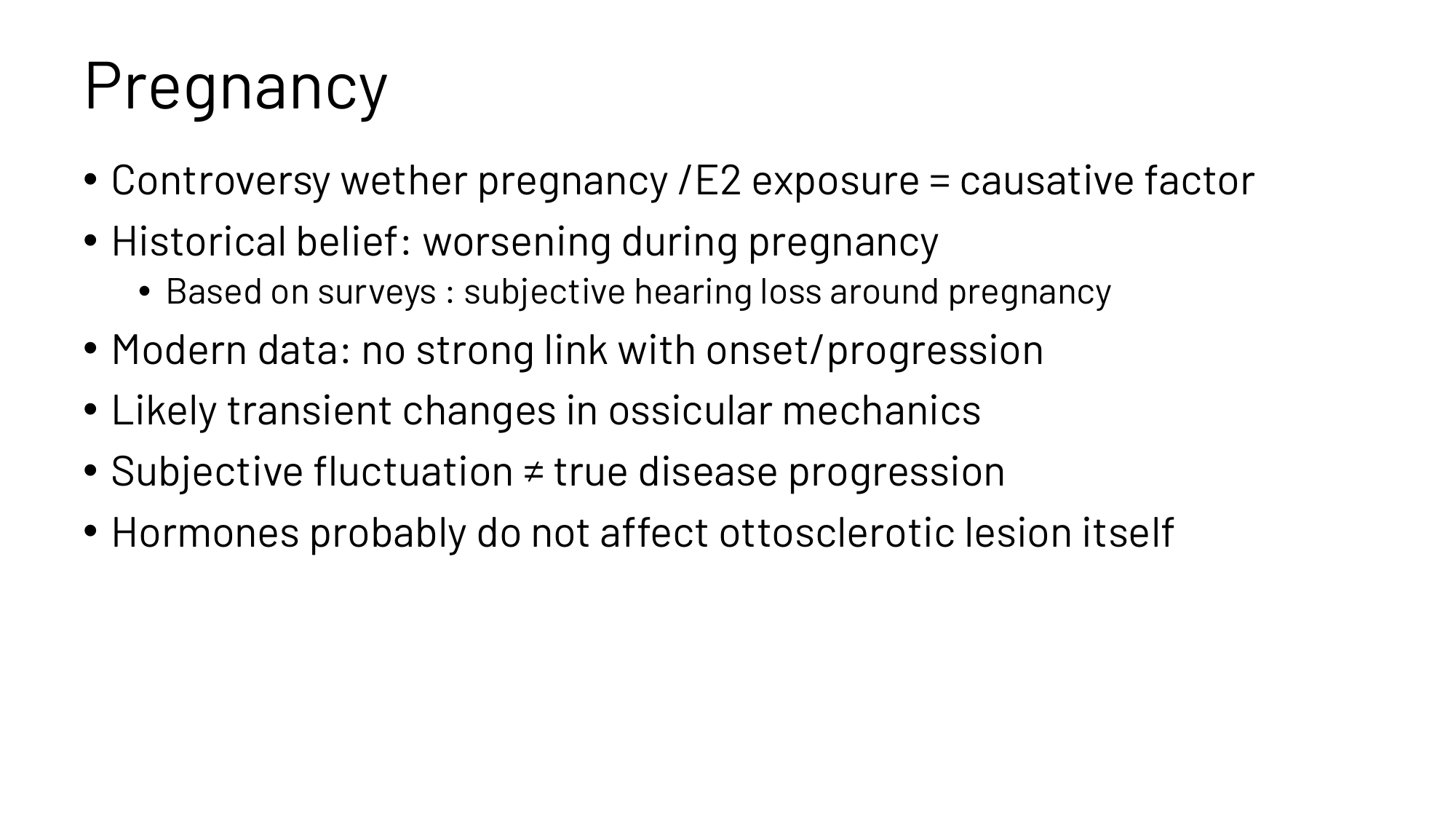

# Pregnancy
Controversy wether pregnancy /E2 exposure = causative factor
Historical belief: worsening during pregnancy
Based on surveys : subjective hearing loss around pregnancy
Modern data: no strong link with onset/progression
Likely transient changes in ossicular mechanics
Subjective fluctuation ≠ true disease progression
Hormones probably do not affect ottosclerotic lesion itself